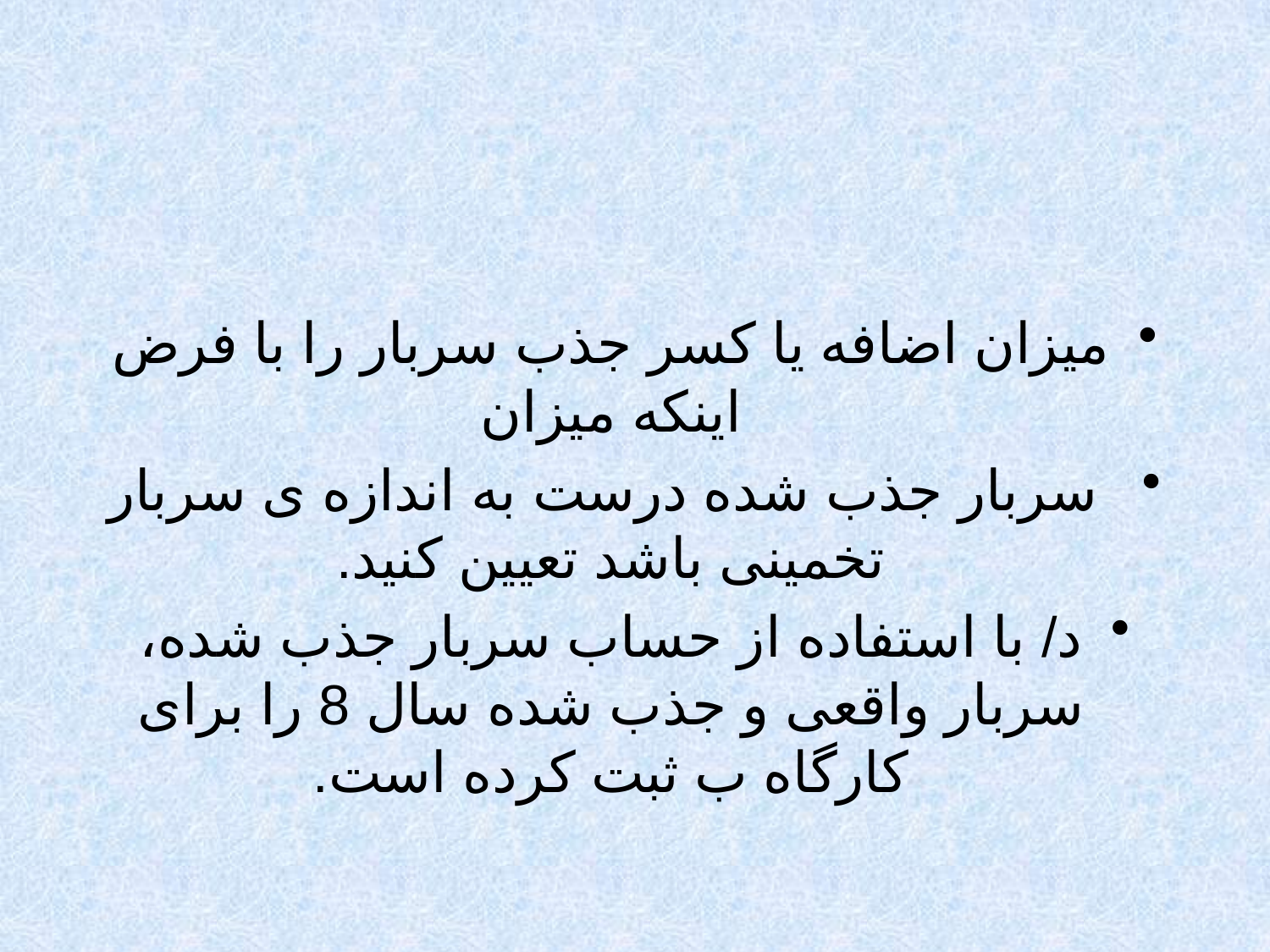

#

میزان اضافه یا کسر جذب سربار را با فرض اینکه میزان
 سربار جذب شده درست به اندازه ی سربار تخمینی باشد تعیین کنید.
د/ با استفاده از حساب سربار جذب شده، سربار واقعی و جذب شده سال 8 را برای کارگاه ب ثبت کرده است.